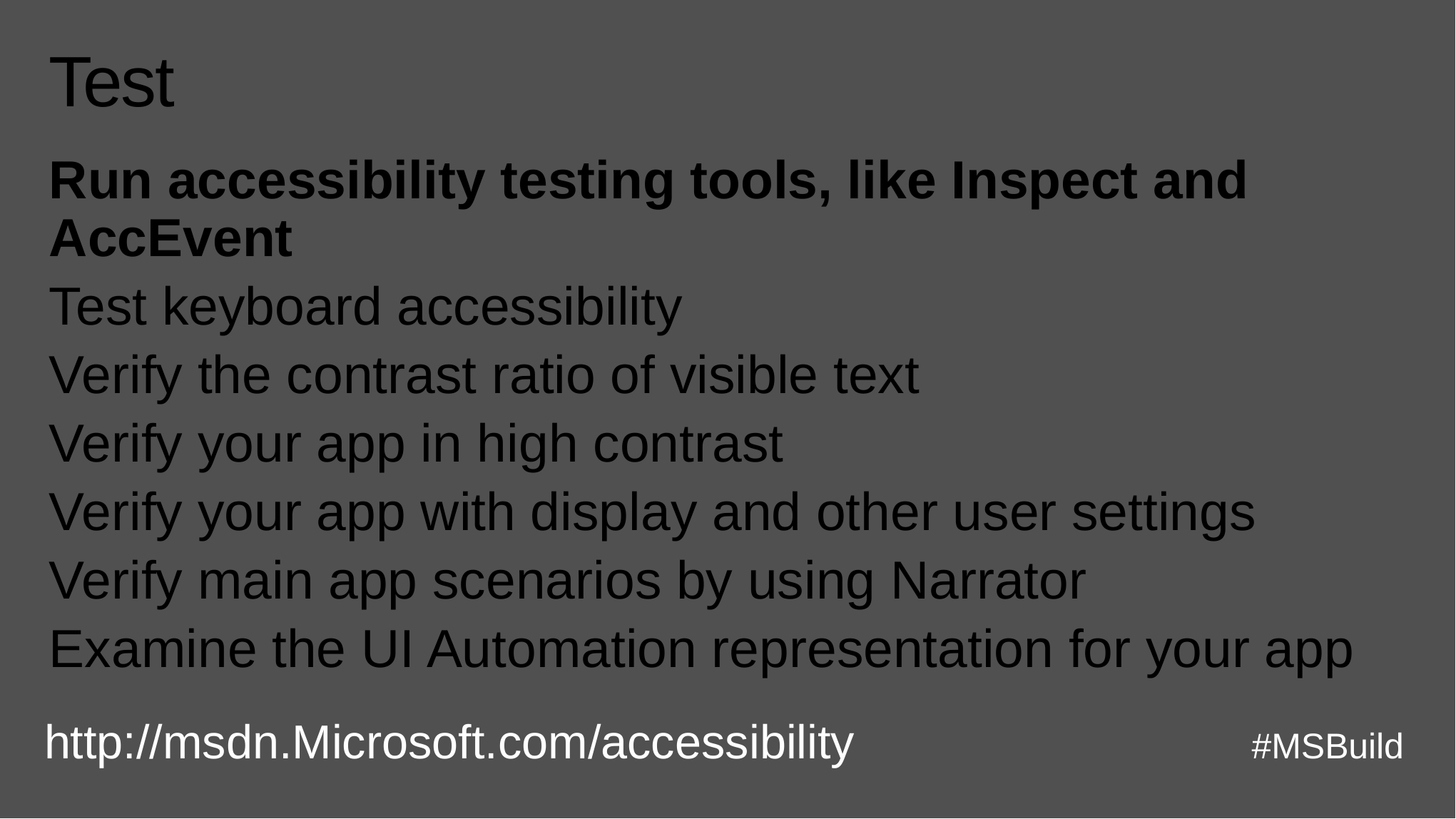

# Test
Run accessibility testing tools, like Inspect and AccEvent
Test keyboard accessibility
Verify the contrast ratio of visible text
Verify your app in high contrast
Verify your app with display and other user settings
Verify main app scenarios by using Narrator
Examine the UI Automation representation for your app
http://msdn.Microsoft.com/accessibility
#MSBuild